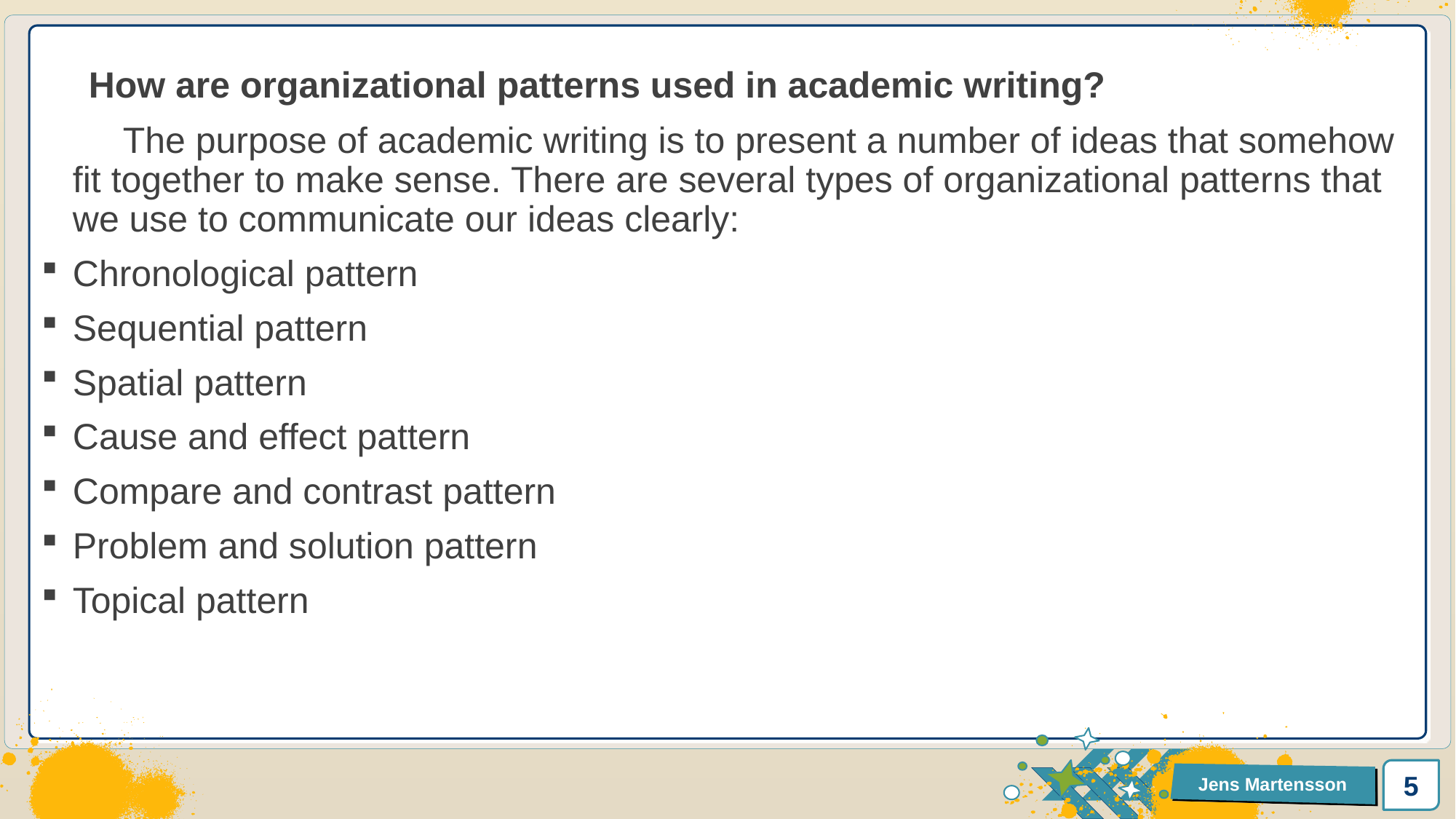

How are organizational patterns used in academic writing?
        The purpose of academic writing is to present a number of ideas that somehow fit together to make sense. There are several types of organizational patterns that we use to communicate our ideas clearly:
Chronological pattern
Sequential pattern
Spatial pattern
Cause and effect pattern
Compare and contrast pattern
Problem and solution pattern
Topical pattern
5